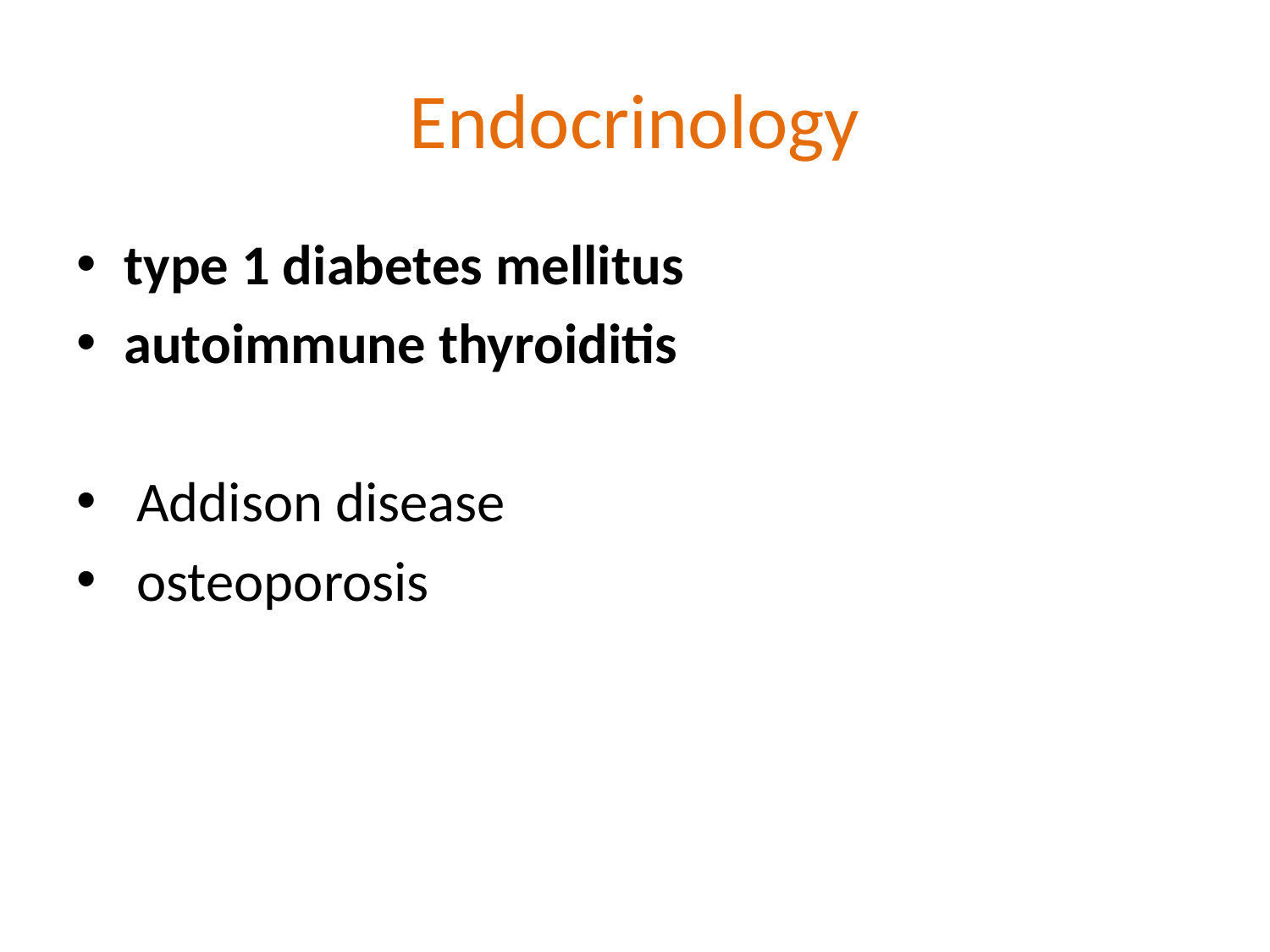

# Endocrinology
type 1 diabetes mellitus
autoimmune thyroiditis

 Addison disease
 osteoporosis